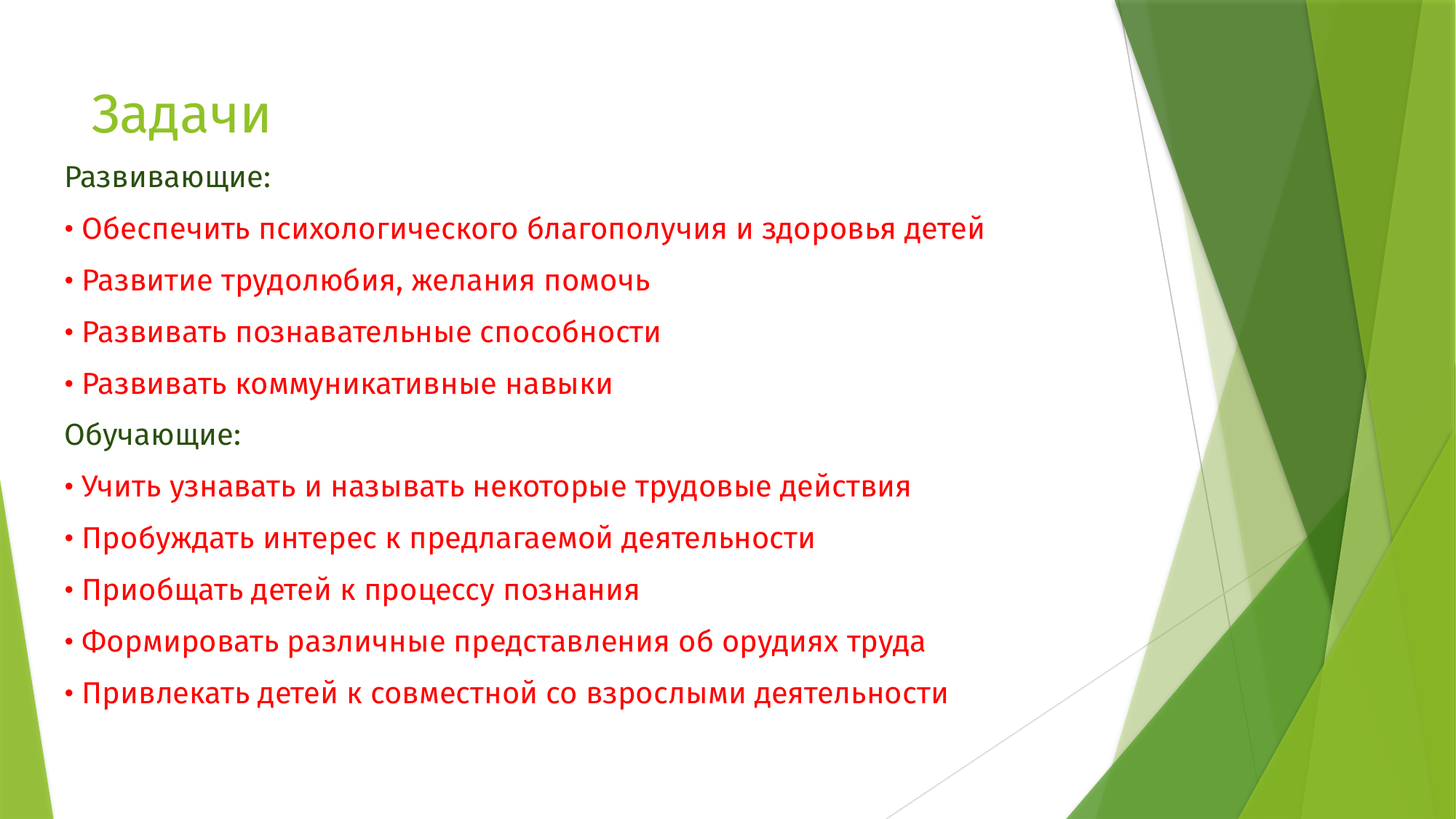

# Задачи
Развивающие:
• Обеспечить психологического благополучия и здоровья детей
• Развитие трудолюбия, желания помочь
• Развивать познавательные способности
• Развивать коммуникативные навыки
Обучающие:
• Учить узнавать и называть некоторые трудовые действия
• Пробуждать интерес к предлагаемой деятельности
• Приобщать детей к процессу познания
• Формировать различные представления об орудиях труда
• Привлекать детей к совместной со взрослыми деятельности